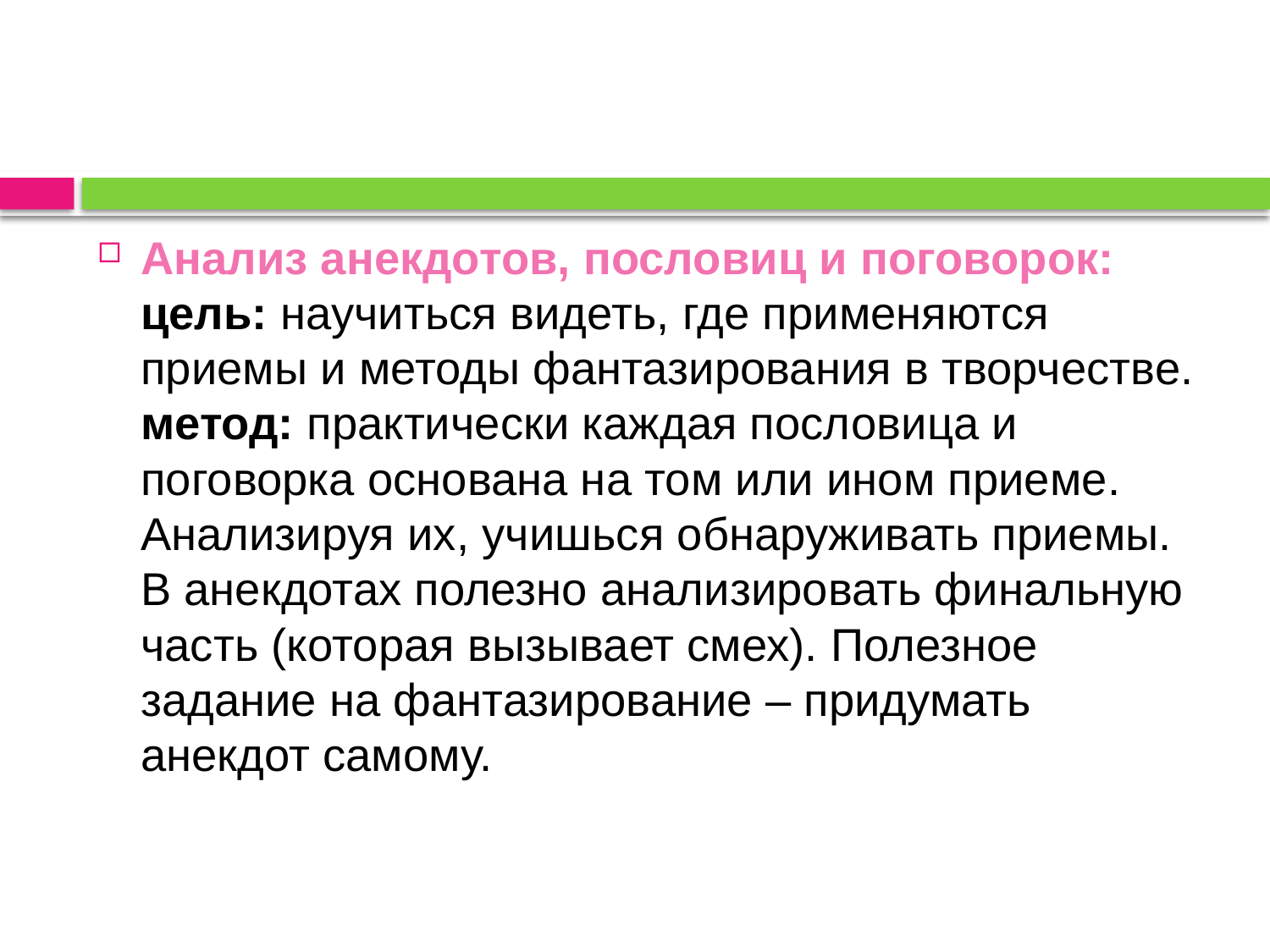

#
Анализ анекдотов, пословиц и поговорок:
цель: научиться видеть, где применяются приемы и методы фантазирования в творчестве.
метод: практически каждая пословица и поговорка основана на том или ином приеме. Анализируя их, учишься обнаруживать приемы.
В анекдотах полезно анализировать финальную часть (которая вызывает смех). Полезное задание на фантазирование – придумать анекдот самому.